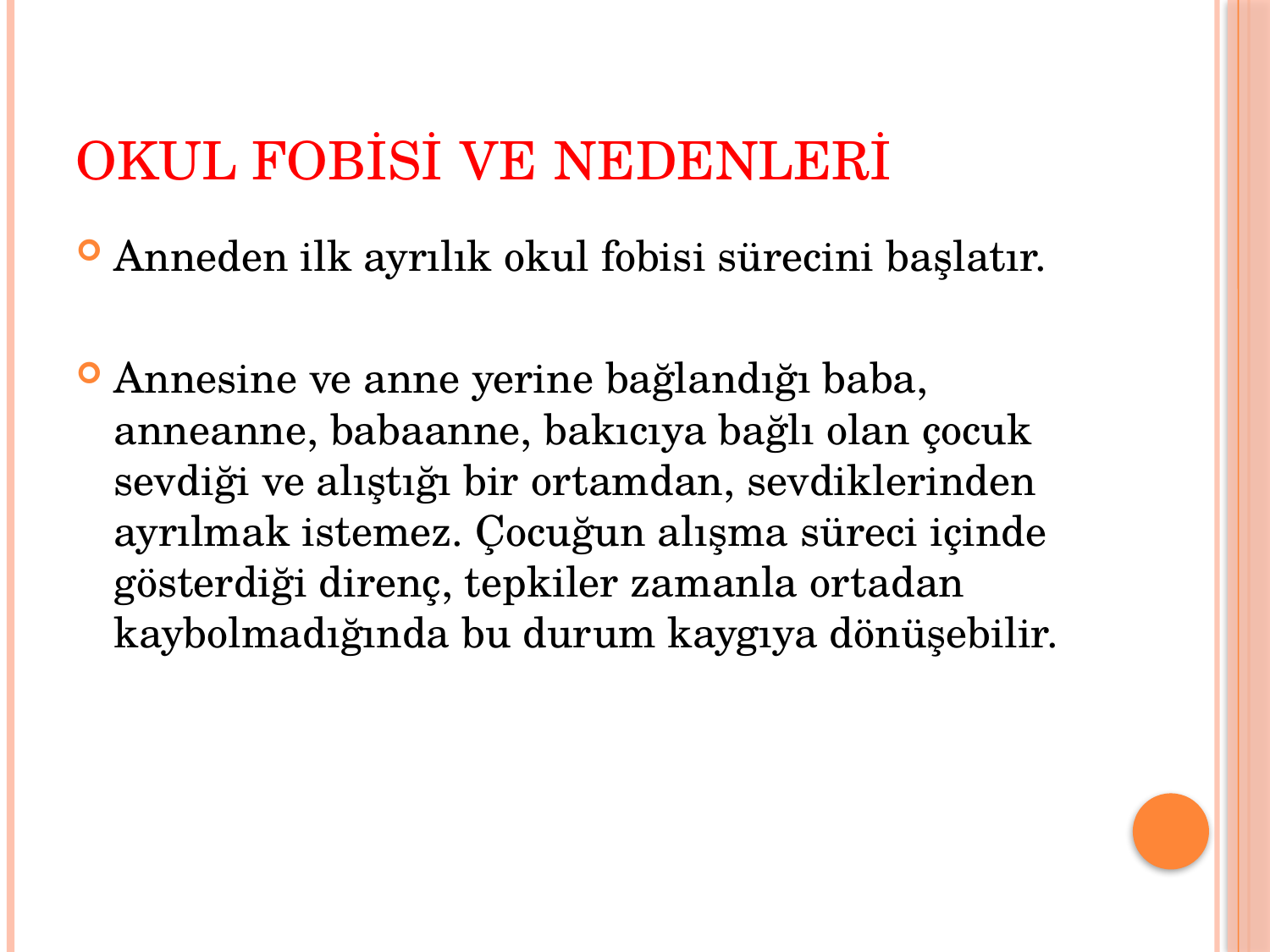

# OKUL FOBİSİ ve NEDENLERİ
Anneden ilk ayrılık okul fobisi sürecini başlatır.

Annesine ve anne yerine bağlandığı baba, anneanne, babaanne, bakıcıya bağlı olan çocuk sevdiği ve alıştığı bir ortamdan, sevdiklerinden ayrılmak istemez. Çocuğun alışma süreci içinde gösterdiği direnç, tepkiler zamanla ortadan kaybolmadığında bu durum kaygıya dönüşebilir.